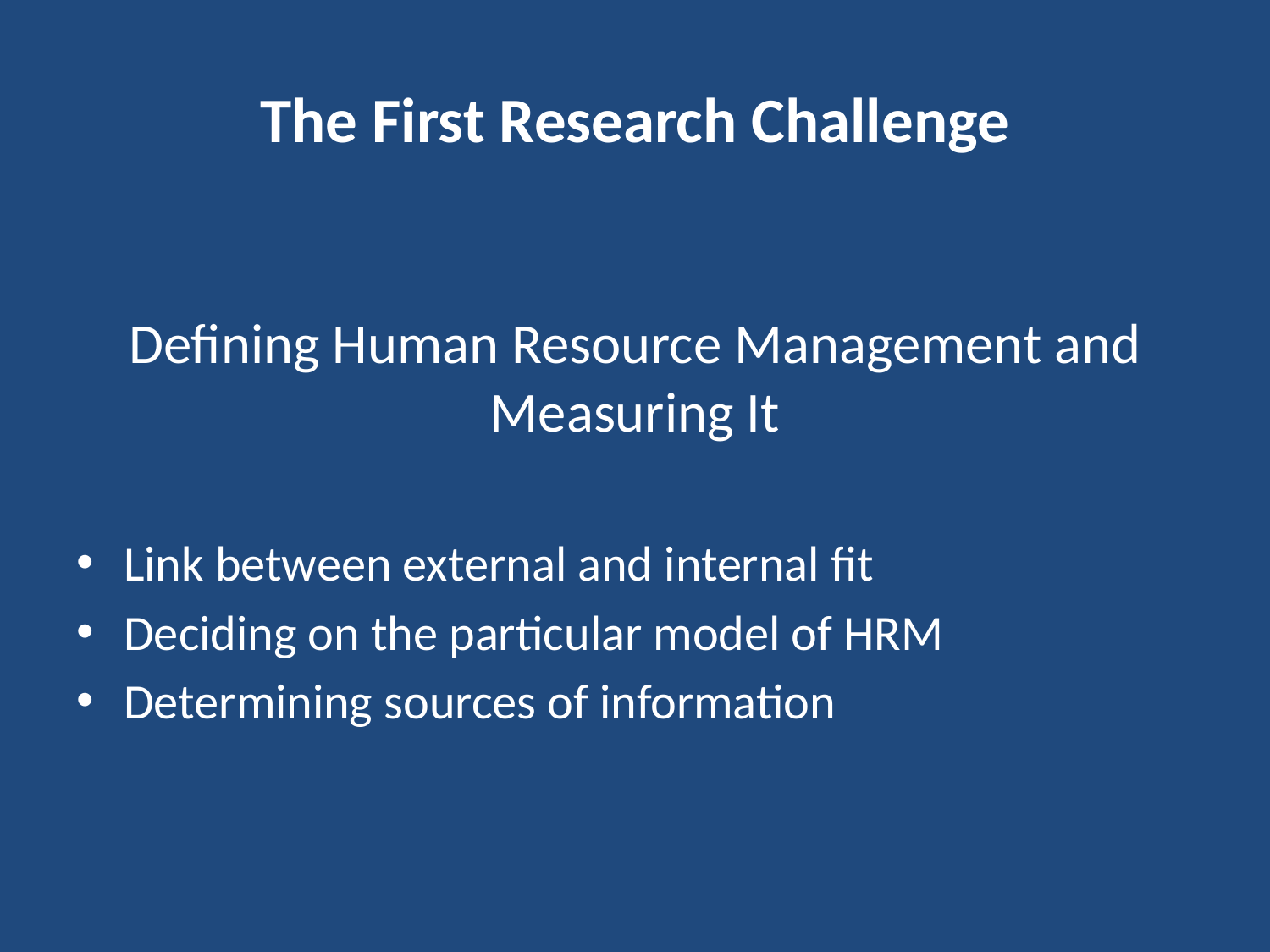

# The First Research Challenge

Defining Human Resource Management and Measuring It

Link between external and internal fit
Deciding on the particular model of HRM
Determining sources of information